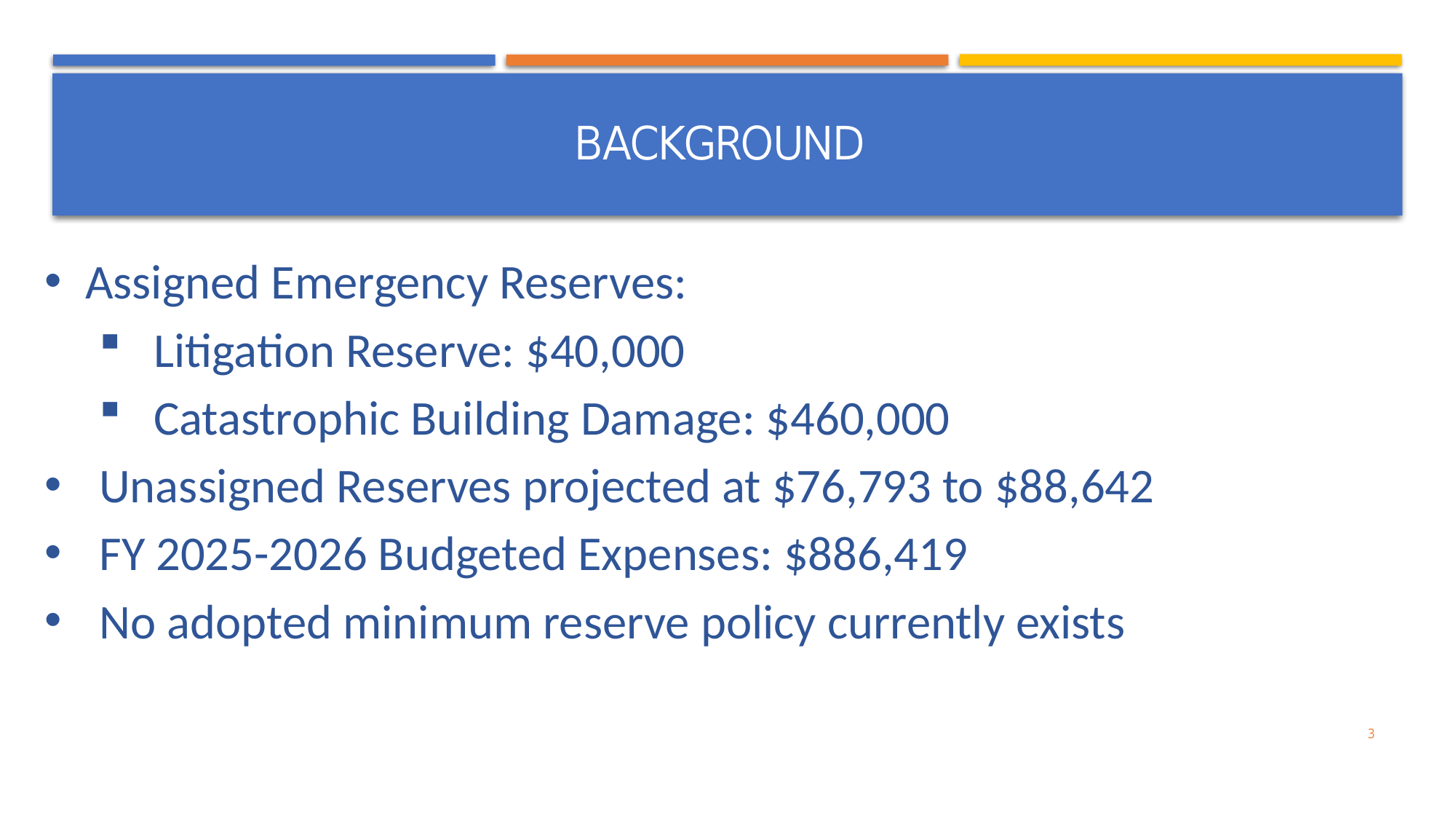

#
BACKGROUND
Assigned Emergency Reserves:
Litigation Reserve: $40,000
Catastrophic Building Damage: $460,000
Unassigned Reserves projected at $76,793 to $88,642
FY 2025-2026 Budgeted Expenses: $886,419
No adopted minimum reserve policy currently exists

3